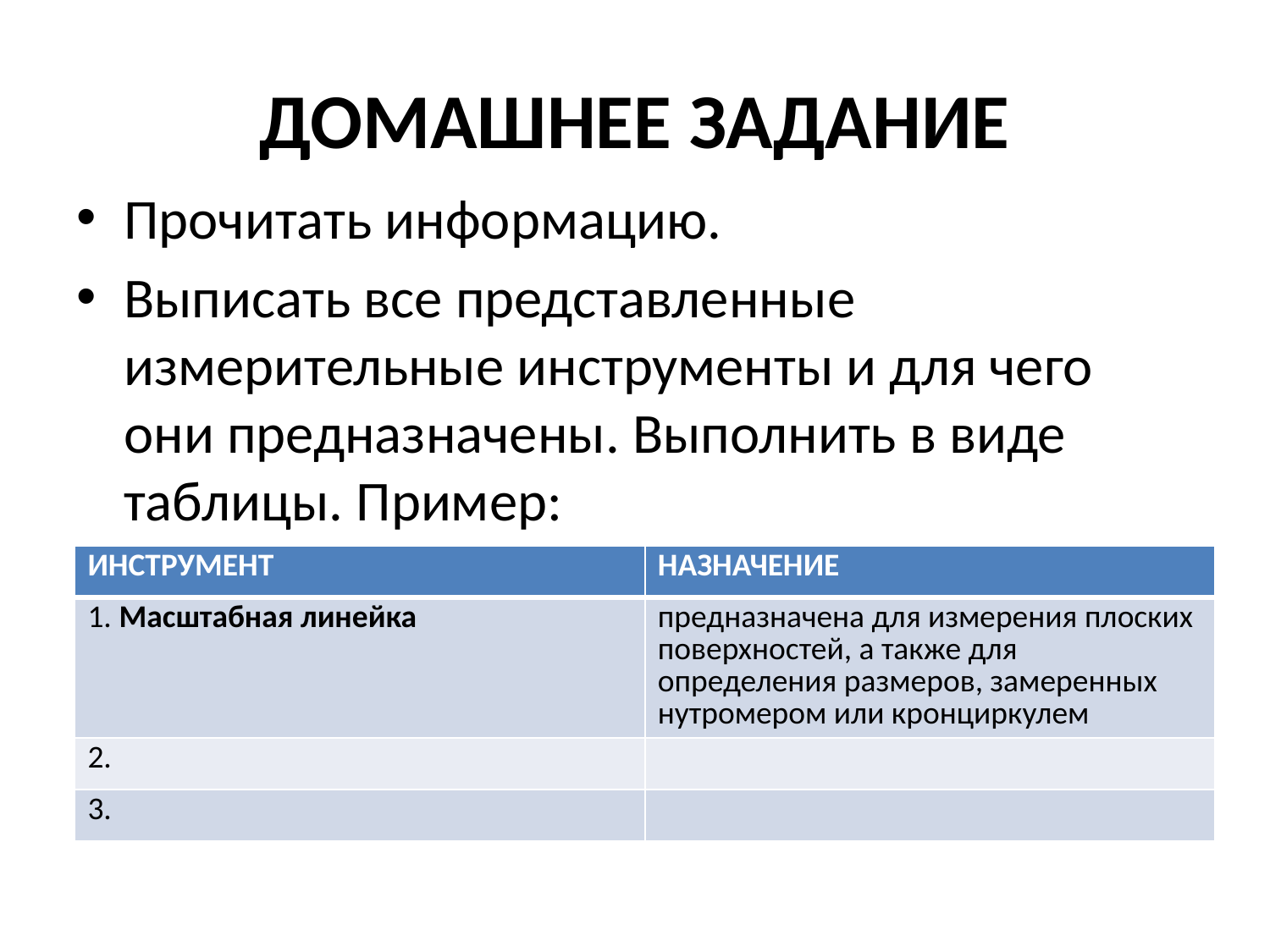

# ДОМАШНЕЕ ЗАДАНИЕ
Прочитать информацию.
Выписать все представленные измерительные инструменты и для чего они предназначены. Выполнить в виде таблицы. Пример:

| ИНСТРУМЕНТ | НАЗНАЧЕНИЕ |
| --- | --- |
| 1. Масштабная линейка | предназначена для измерения плоских поверхностей, а также для определения размеров, замеренных нутромером или кронциркулем |
| 2. |  |
| 3. |  |